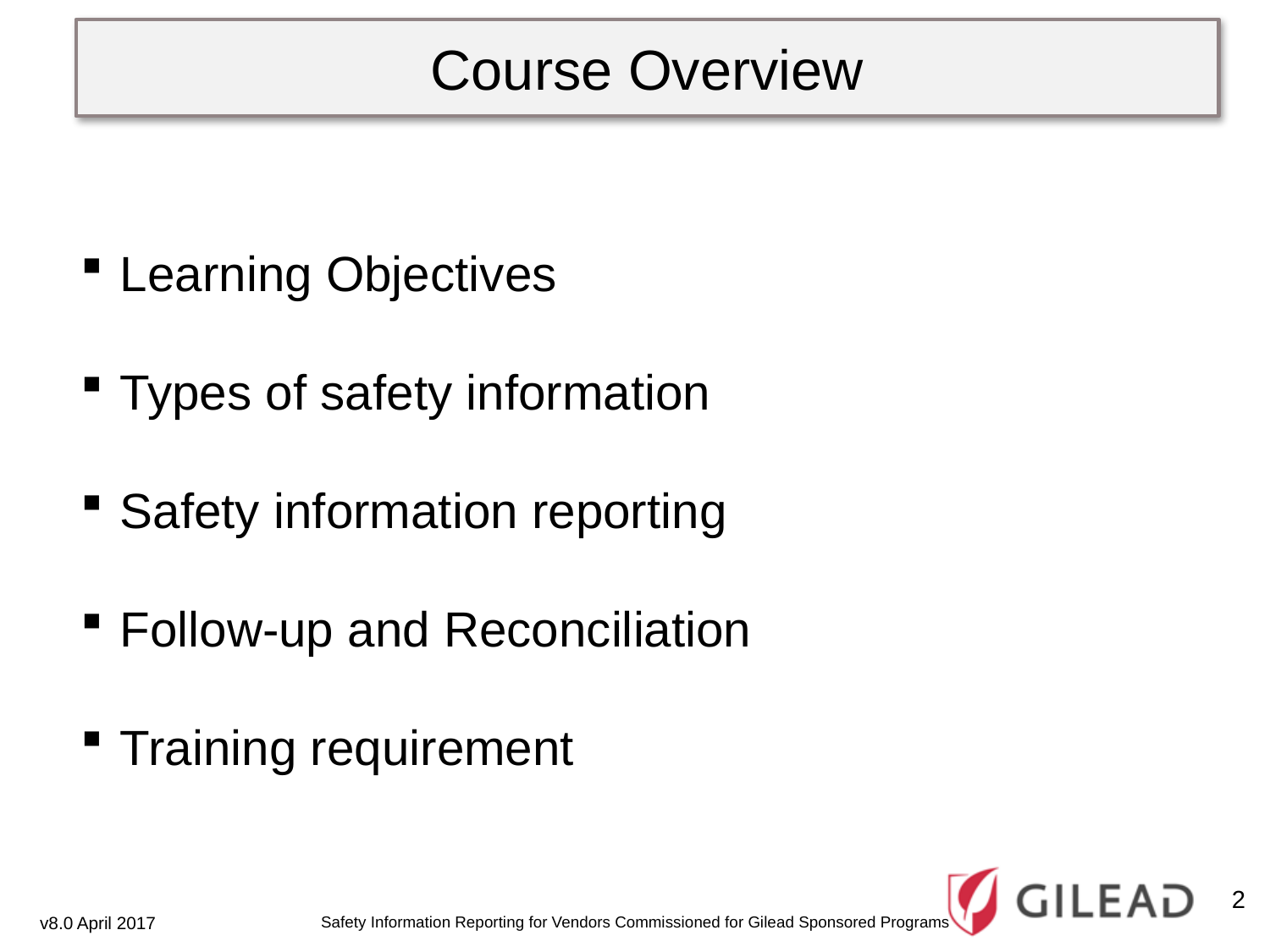

Course Overview
Learning Objectives

Types of safety information

Safety information reporting

Follow-up and Reconciliation

Training requirement
2
Safety Information Reporting for Vendors Commissioned for Gilead Sponsored Programs
v8.0 April 2017